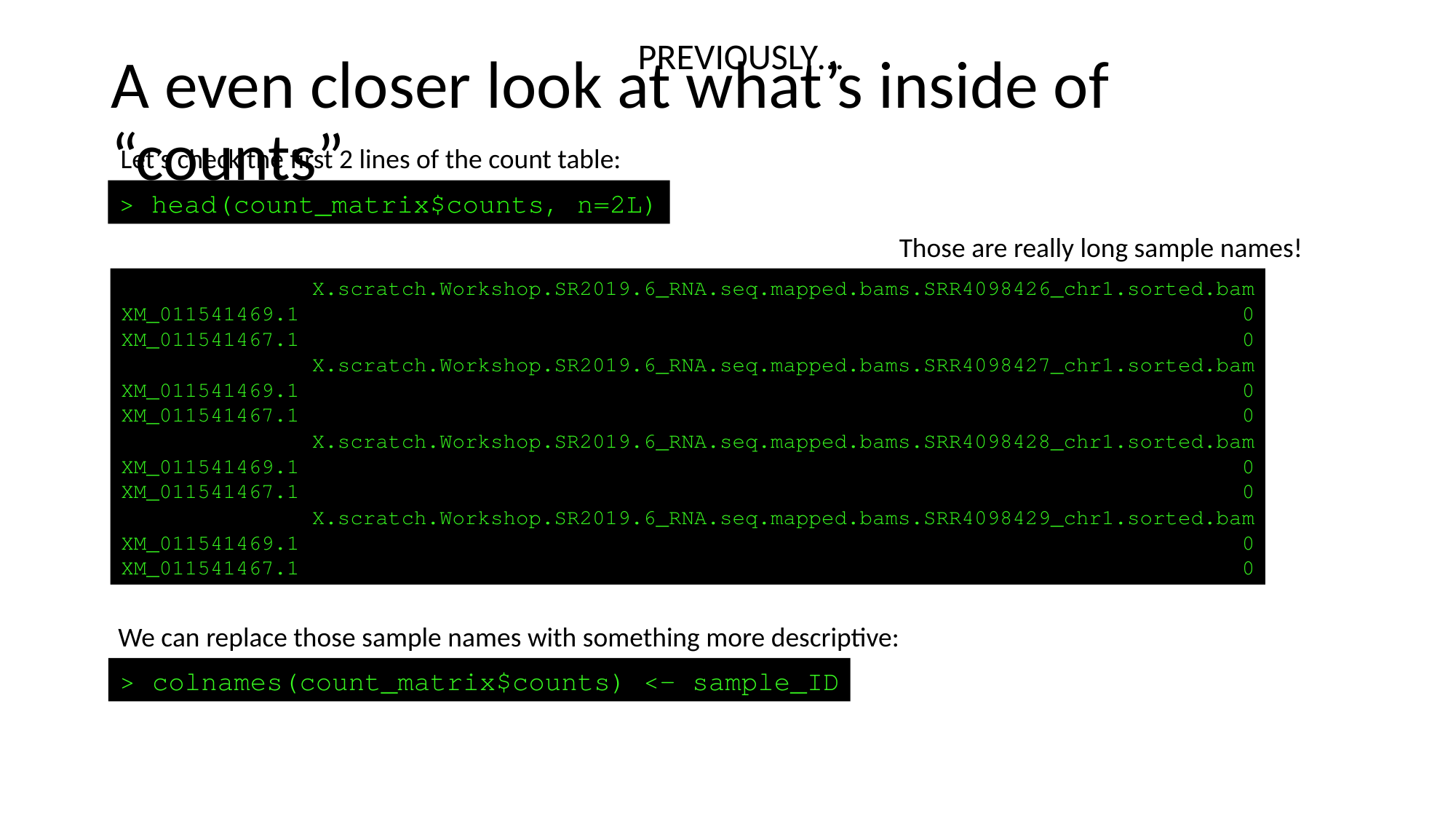

PREVIOUSLY…
# A even closer look at what’s inside of “counts”
Let’s check the first 2 lines of the count table:
> head(count_matrix$counts, n=2L)
Those are really long sample names!
               X.scratch.Workshop.SR2019.6_RNA.seq.mapped.bams.SRR4098426_chr1.sorted.bam
XM_011541469.1                                                                          0
XM_011541467.1                                                                          0
               X.scratch.Workshop.SR2019.6_RNA.seq.mapped.bams.SRR4098427_chr1.sorted.bam
XM_011541469.1                                                                          0
XM_011541467.1                                                                          0
               X.scratch.Workshop.SR2019.6_RNA.seq.mapped.bams.SRR4098428_chr1.sorted.bam
XM_011541469.1                                                                          0
XM_011541467.1                                                                          0
               X.scratch.Workshop.SR2019.6_RNA.seq.mapped.bams.SRR4098429_chr1.sorted.bam
XM_011541469.1                                                                          0
XM_011541467.1                                                                          0
We can replace those sample names with something more descriptive:
> colnames(count_matrix$counts) <- sample_ID